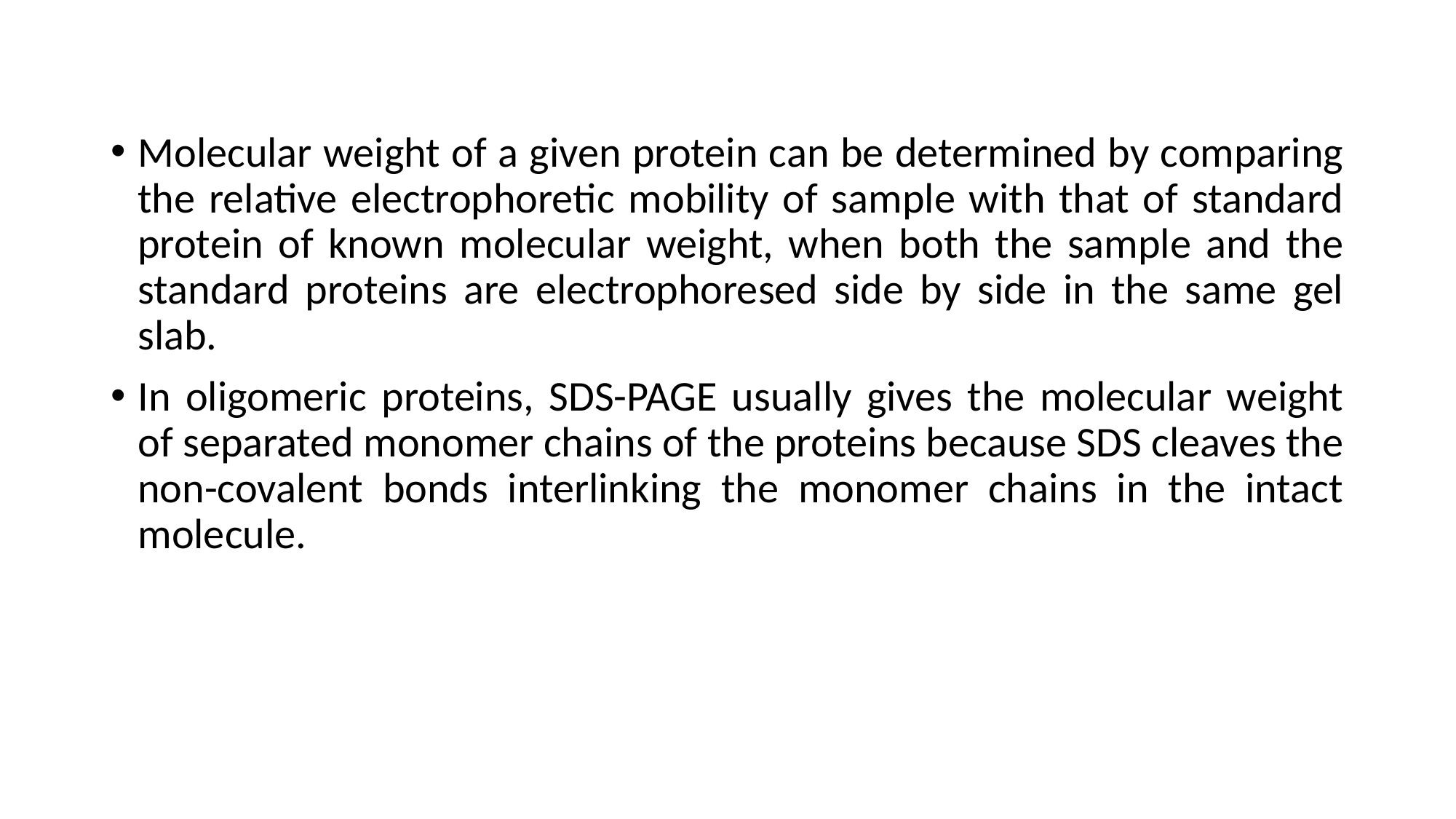

Molecular weight of a given protein can be determined by comparing the relative electrophoretic mobility of sample with that of standard protein of known molecular weight, when both the sample and the standard proteins are electrophoresed side by side in the same gel slab.
In oligomeric proteins, SDS-PAGE usually gives the molecular weight of separated monomer chains of the proteins because SDS cleaves the non-covalent bonds interlinking the monomer chains in the intact molecule.